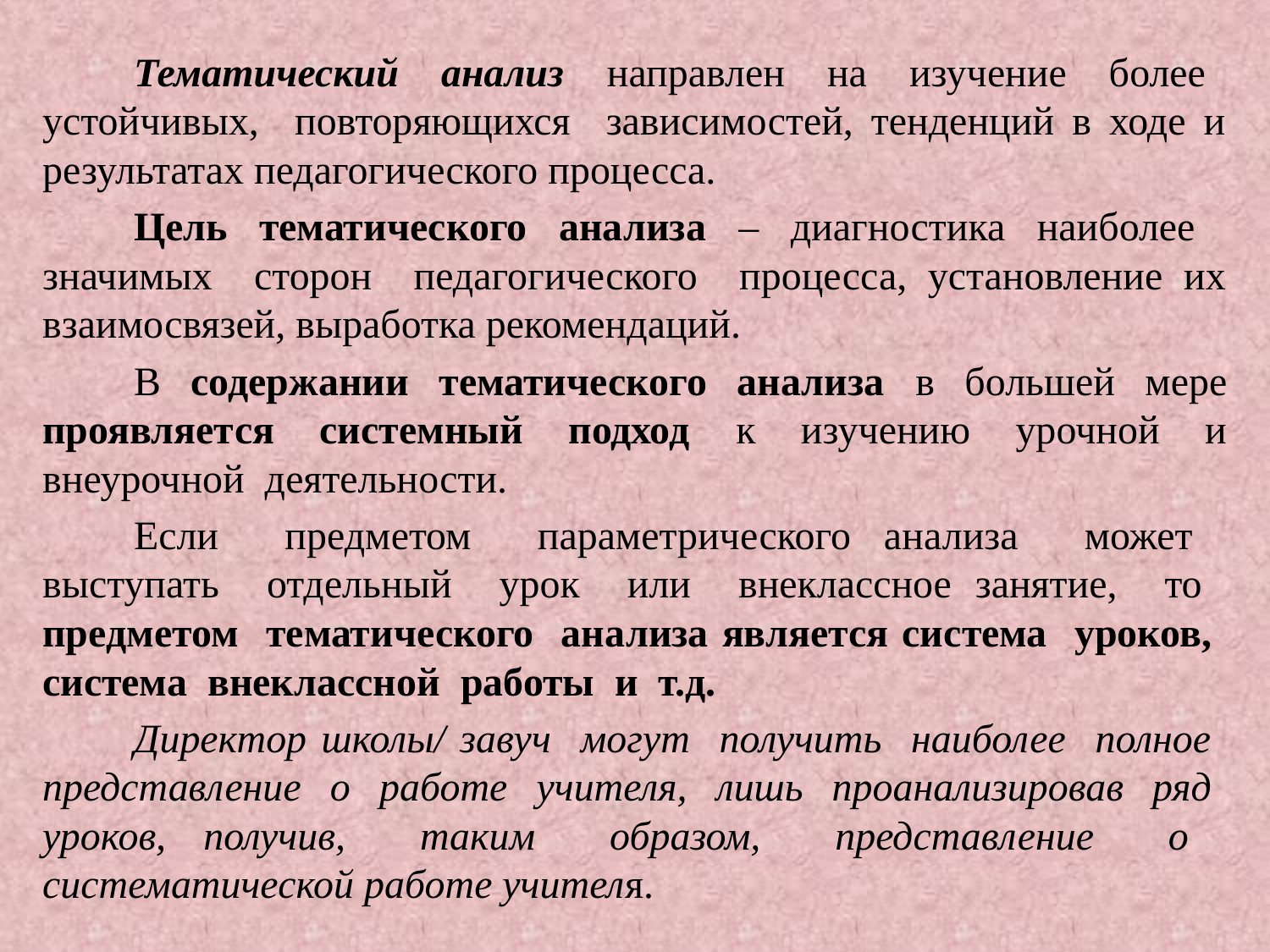

#
	Тематический  анализ  направлен  на  изучение  более  устойчивых,  повторяющихся  зависимостей, тенденций в ходе и результатах педагогического процесса.
	Цель тематического анализа – диагностика наиболее  значимых  сторон  педагогического  процесса, установление их взаимосвязей, выработка рекомендаций.
	В содержании тематического анализа в большей мере проявляется  системный  подход  к  изучению  урочной  и внеурочной  деятельности.
	Если  предметом  параметрического анализа  может  выступать  отдельный  урок  или  внеклассное занятие,  то  предметом  тематического  анализа является система  уроков,  система  внеклассной  работы  и  т.д.
	Директор школы/ завуч  могут  получить  наиболее  полное  представление  о  работе  учителя,  лишь  проанализировав  ряд  уроков, получив,  таким  образом,  представление  о  систематической работе учителя.